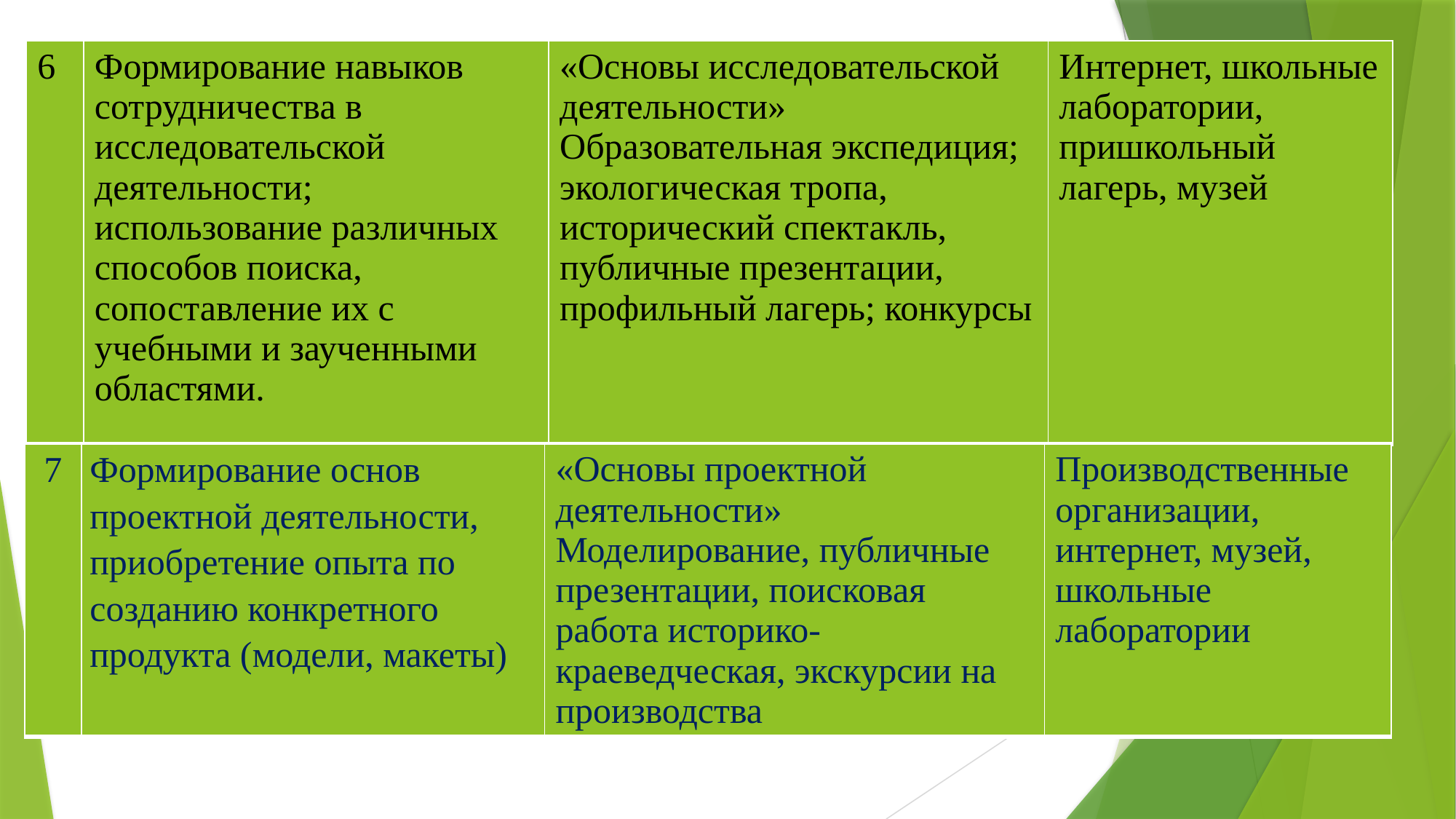

| 6 | Формирование навыков сотрудничества в исследовательской деятельности; использование различных способов поиска, сопоставление их с учебными и заученными областями. | «Основы исследовательской деятельности» Образовательная экспедиция; экологическая тропа, исторический спектакль, публичные презентации, профильный лагерь; конкурсы | Интернет, школьные лаборатории, пришкольный лагерь, музей |
| --- | --- | --- | --- |
| 7 | Формирование основ проектной деятельности, приобретение опыта по созданию конкретного продукта (модели, макеты) | «Основы проектной деятельности» Моделирование, публичные презентации, поисковая работа историко-краеведческая, экскурсии на производства | Производственные организации, интернет, музей, школьные лаборатории |
| --- | --- | --- | --- |